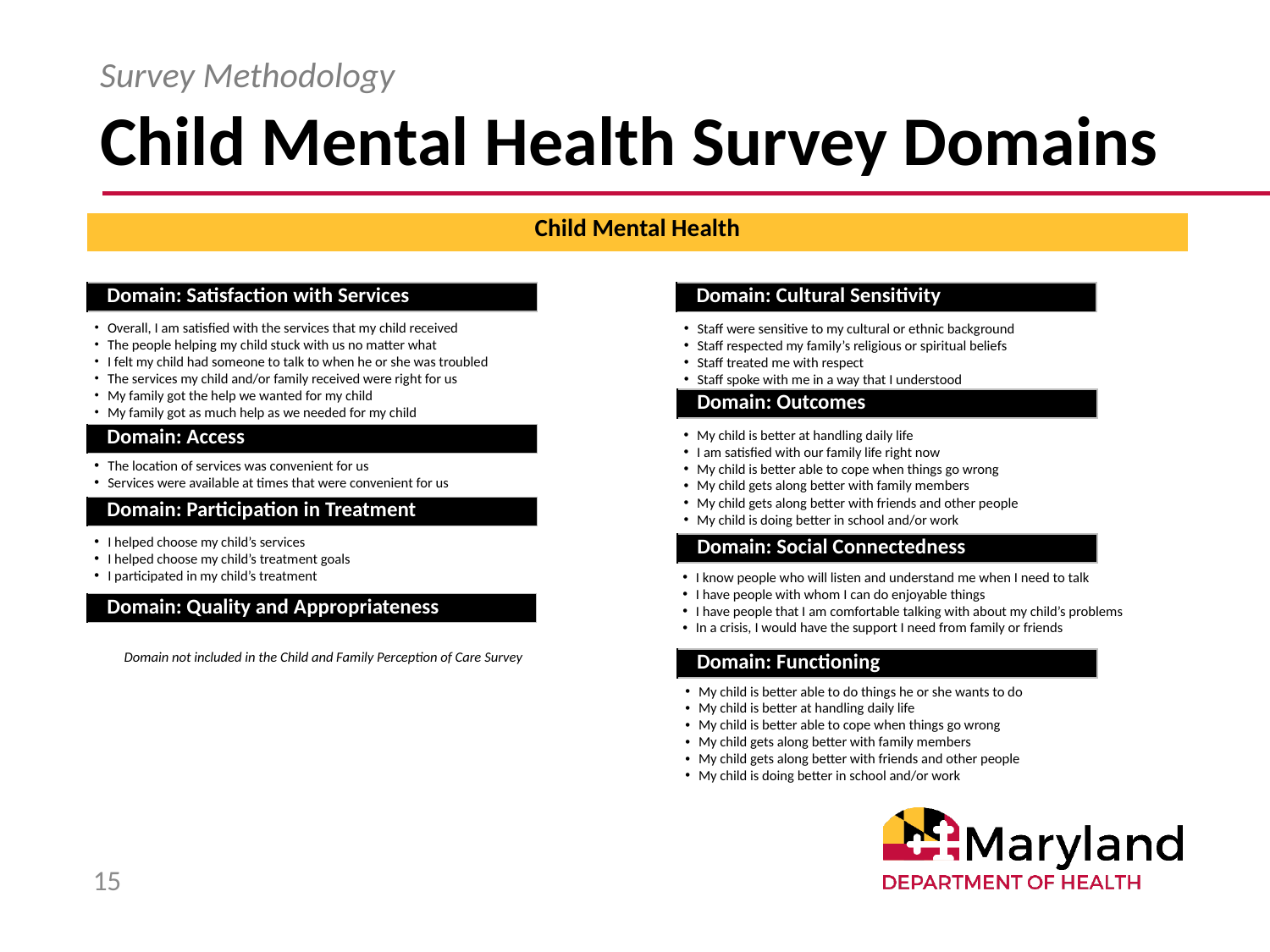

# Child Mental Health Survey Domains
Survey Methodology
| Child Mental Health |
| --- |
| Domain: Satisfaction with Services |
| --- |
| Domain: Cultural Sensitivity |
| --- |
Overall, I am satisfied with the services that my child received
The people helping my child stuck with us no matter what
I felt my child had someone to talk to when he or she was troubled
The services my child and/or family received were right for us
My family got the help we wanted for my child
My family got as much help as we needed for my child
Staff were sensitive to my cultural or ethnic background
Staff respected my family’s religious or spiritual beliefs
Staff treated me with respect
Staff spoke with me in a way that I understood
| Domain: Outcomes |
| --- |
My child is better at handling daily life
I am satisfied with our family life right now
My child is better able to cope when things go wrong
My child gets along better with family members
My child gets along better with friends and other people
My child is doing better in school and/or work

| Domain: Access |
| --- |
The location of services was convenient for us
Services were available at times that were convenient for us
| Domain: Participation in Treatment |
| --- |
I helped choose my child’s services
I helped choose my child’s treatment goals
I participated in my child’s treatment
| Domain: Social Connectedness |
| --- |
I know people who will listen and understand me when I need to talk
I have people with whom I can do enjoyable things
I have people that I am comfortable talking with about my child’s problems
In a crisis, I would have the support I need from family or friends
| Domain: Quality and Appropriateness |
| --- |
Domain not included in the Child and Family Perception of Care Survey
| Domain: Functioning |
| --- |
My child is better able to do things he or she wants to do
My child is better at handling daily life
My child is better able to cope when things go wrong
My child gets along better with family members
My child gets along better with friends and other people
My child is doing better in school and/or work

15